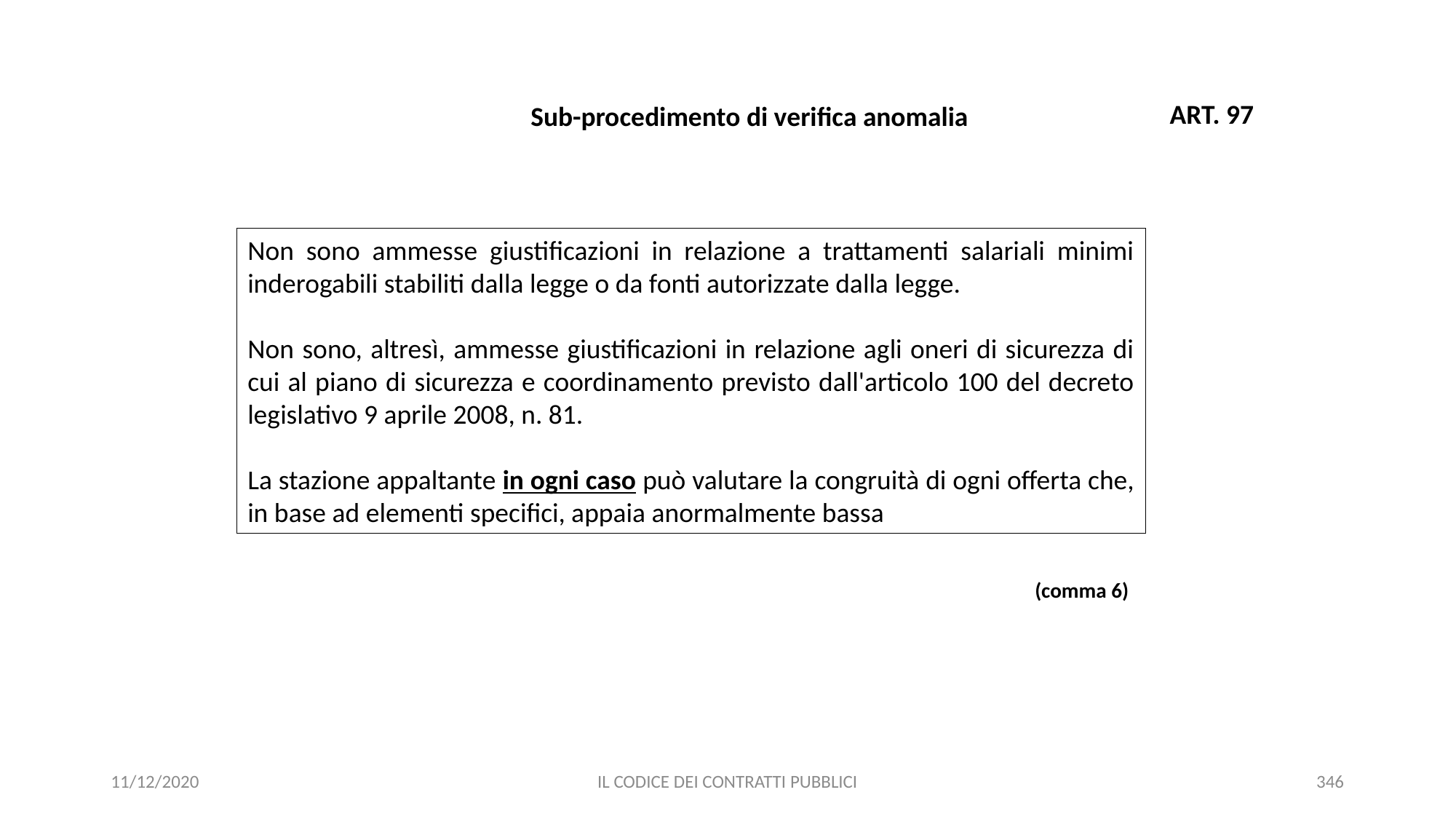

ART. 97
Sub-procedimento di verifica anomalia
Non sono ammesse giustificazioni in relazione a trattamenti salariali minimi inderogabili stabiliti dalla legge o da fonti autorizzate dalla legge.

Non sono, altresì, ammesse giustificazioni in relazione agli oneri di sicurezza di cui al piano di sicurezza e coordinamento previsto dall'articolo 100 del decreto legislativo 9 aprile 2008, n. 81.

La stazione appaltante in ogni caso può valutare la congruità di ogni offerta che, in base ad elementi specifici, appaia anormalmente bassa
(comma 6)
11/12/2020
IL CODICE DEI CONTRATTI PUBBLICI
346